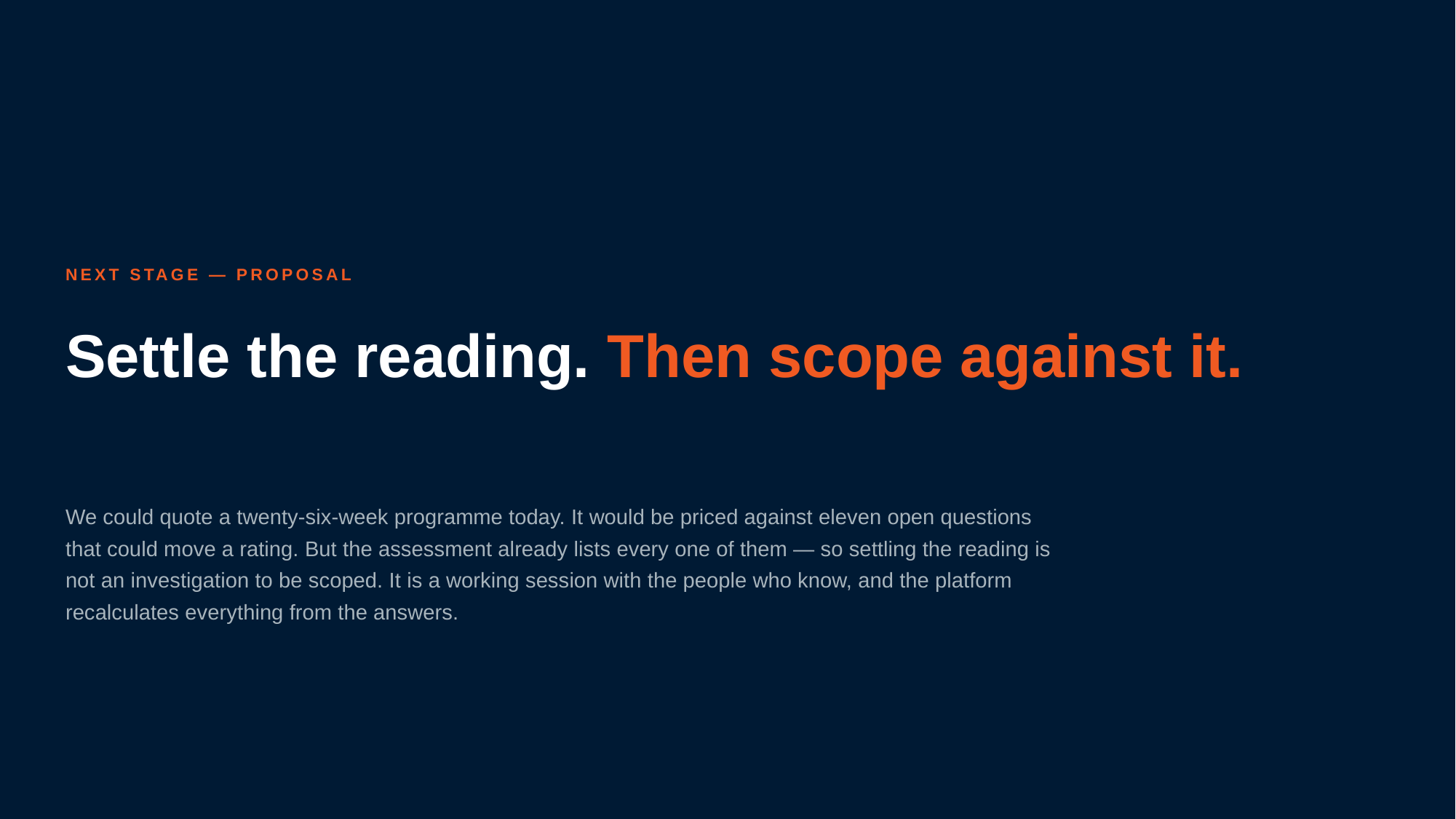

NEXT STAGE — PROPOSAL
Settle the reading. Then scope against it.
We could quote a twenty-six-week programme today. It would be priced against eleven open questions that could move a rating. But the assessment already lists every one of them — so settling the reading is not an investigation to be scoped. It is a working session with the people who know, and the platform recalculates everything from the answers.